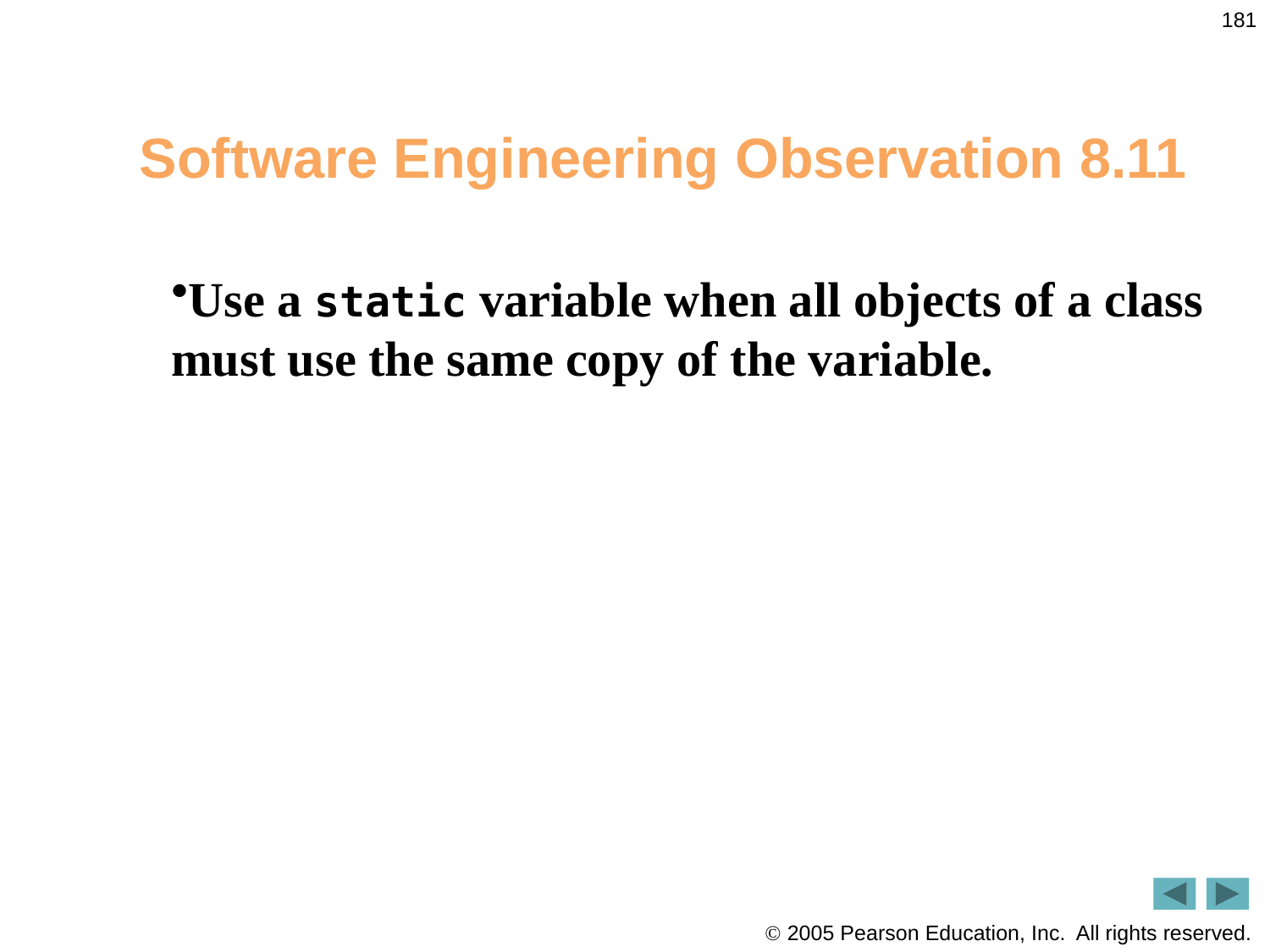

181
# Software Engineering Observation 8.11
Use a static variable when all objects of a class must use the same copy of the variable.